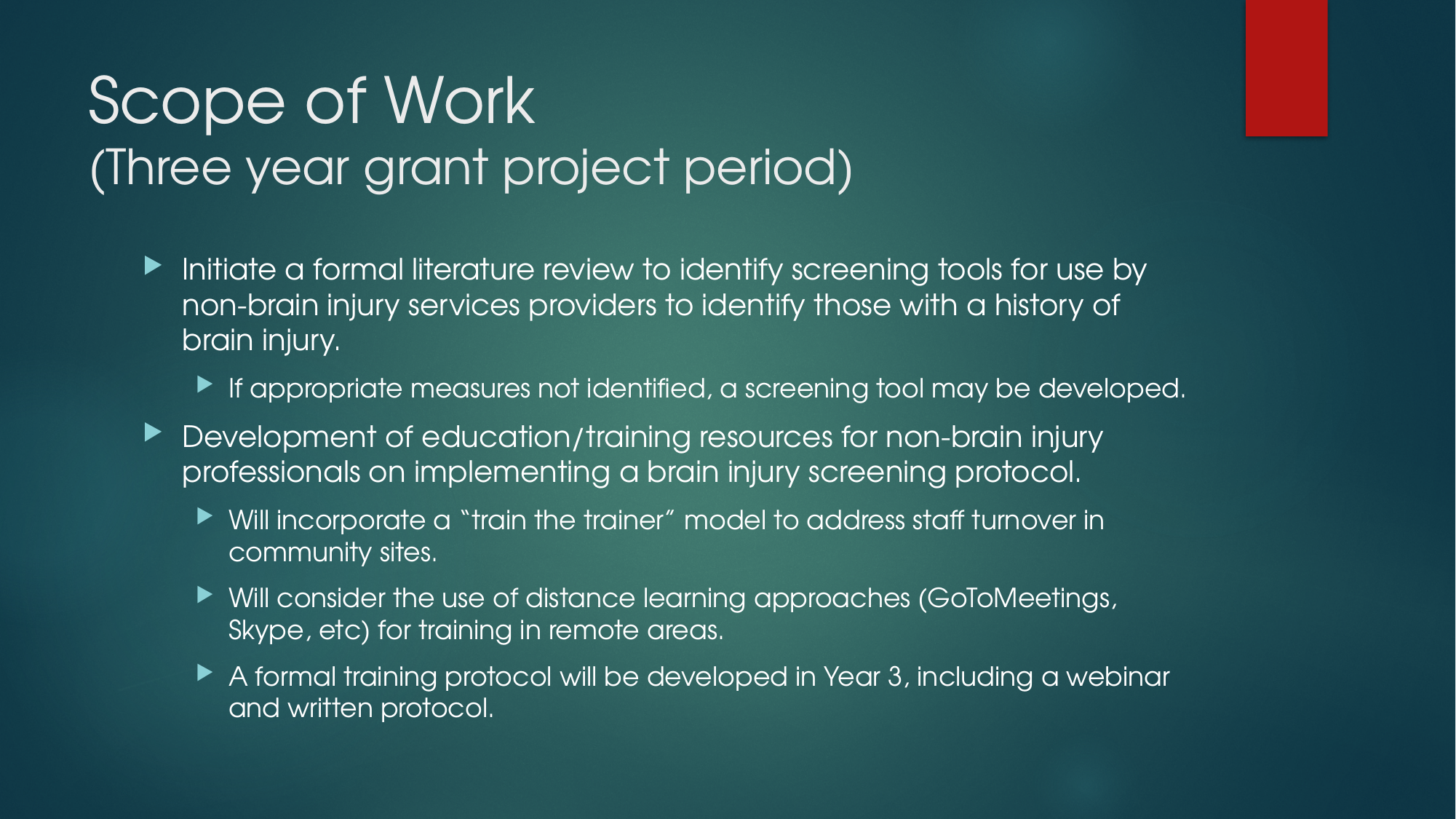

# Scope of Work (Three year grant project period)
Initiate a formal literature review to identify screening tools for use by non-brain injury services providers to identify those with a history of brain injury.
If appropriate measures not identified, a screening tool may be developed.
Development of education/training resources for non-brain injury professionals on implementing a brain injury screening protocol.
Will incorporate a “train the trainer” model to address staff turnover in community sites.
Will consider the use of distance learning approaches (GoToMeetings, Skype, etc) for training in remote areas.
A formal training protocol will be developed in Year 3, including a webinar and written protocol.